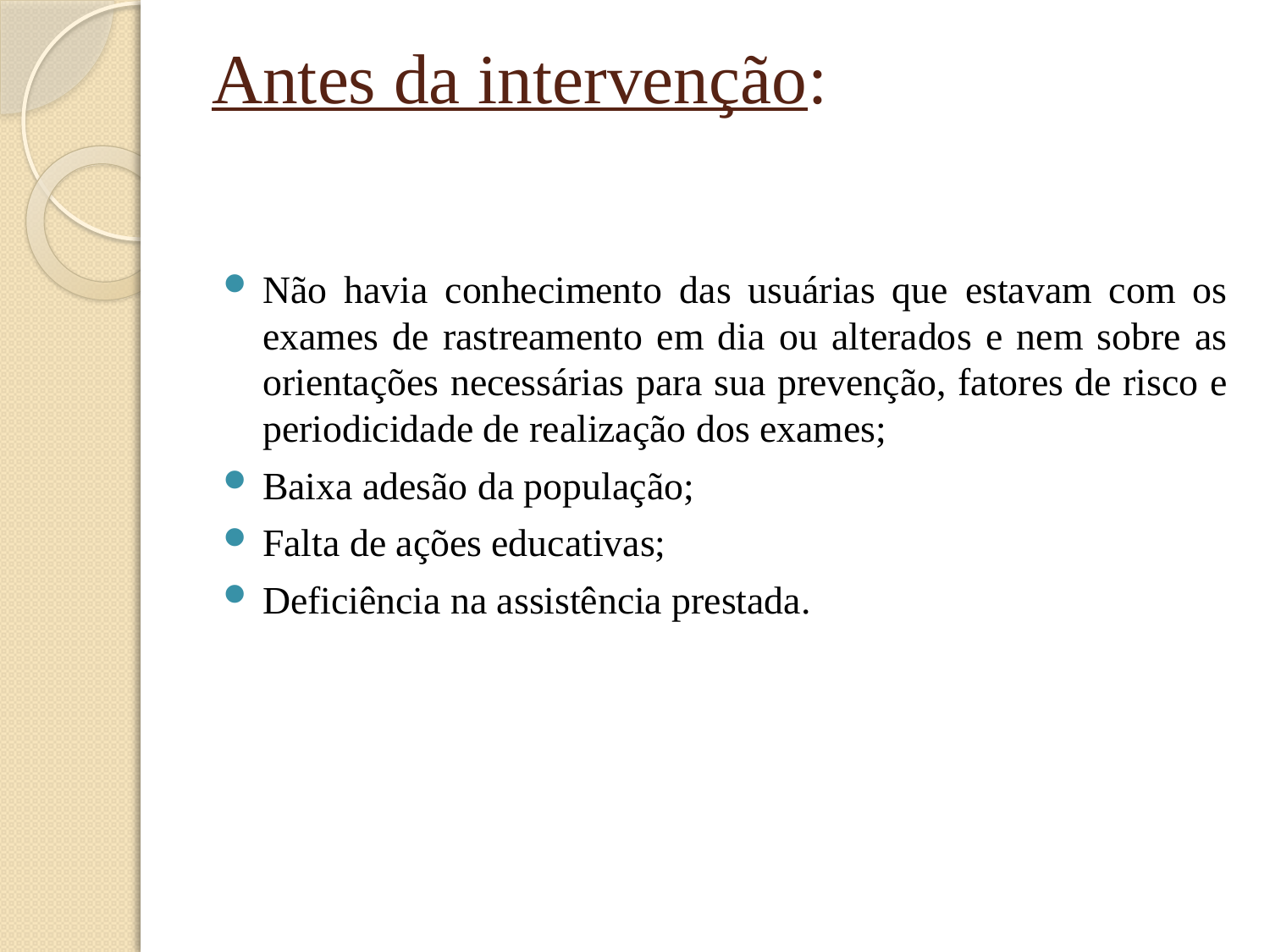

# Antes da intervenção:

Não havia conhecimento das usuárias que estavam com os exames de rastreamento em dia ou alterados e nem sobre as orientações necessárias para sua prevenção, fatores de risco e periodicidade de realização dos exames;
Baixa adesão da população;
Falta de ações educativas;
Deficiência na assistência prestada.